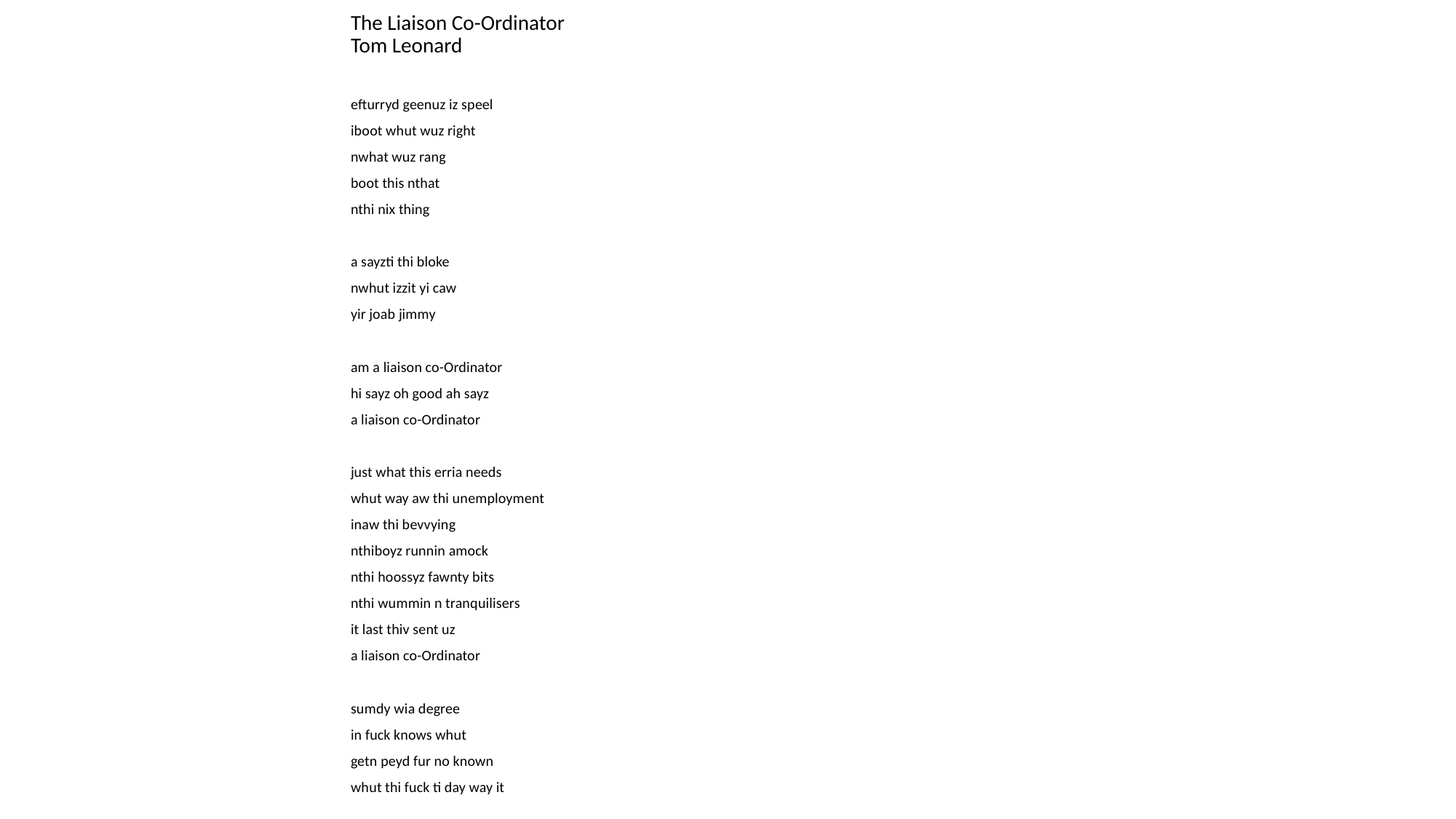

# The Liaison Co-Ordinator Tom Leonard
efturryd geenuz iz speel
iboot whut wuz right
nwhat wuz rang
boot this nthat
nthi nix thing

a sayzti thi bloke
nwhut izzit yi caw
yir joab jimmy

am a liaison co-Ordinator
hi sayz oh good ah sayz
a liaison co-Ordinator

just what this erria needs
whut way aw thi unemployment
inaw thi bevvying
nthiboyz runnin amock
nthi hoossyz fawnty bits
nthi wummin n tranquilisers
it last thiv sent uz
a liaison co-Ordinator

sumdy wia degree
in fuck knows whut
getn peyd fur no known
whut thi fuck ti day way it